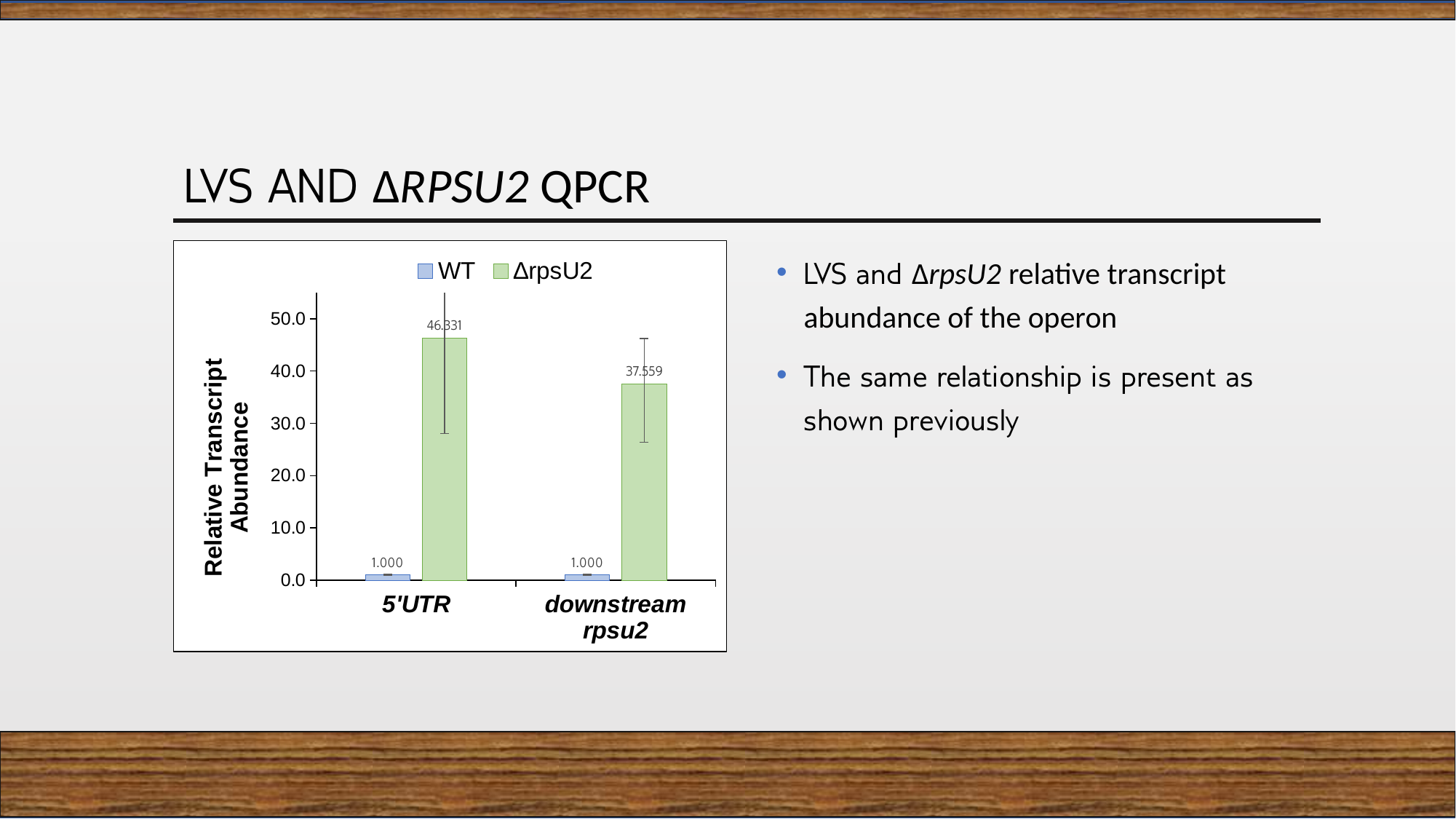

# Lvs and Δrpsu2 qpcr

### Chart

| Category | WT | ∆rpsU2 |
|---|---|---|
| 5'UTR | 1.0 | 46.33143405916211 |
| downstream rpsu2 | 1.0 | 37.558669518734476 |
LVS and ΔrpsU2 relative transcript abundance of the operon
The same relationship is present as shown previously